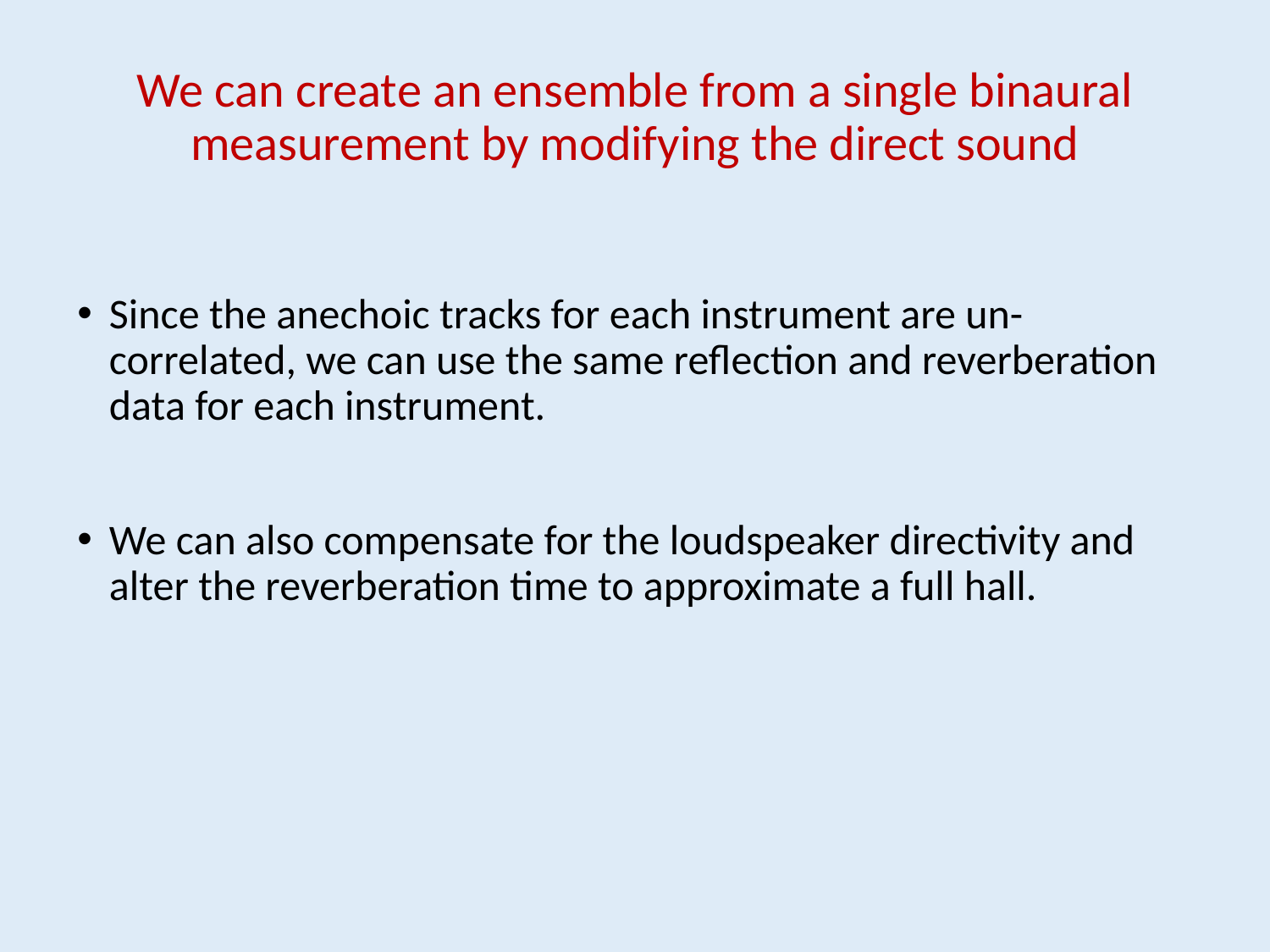

# We can create an ensemble from a single binaural measurement by modifying the direct sound
Since the anechoic tracks for each instrument are un-correlated, we can use the same reflection and reverberation data for each instrument.

We can also compensate for the loudspeaker directivity and alter the reverberation time to approximate a full hall.